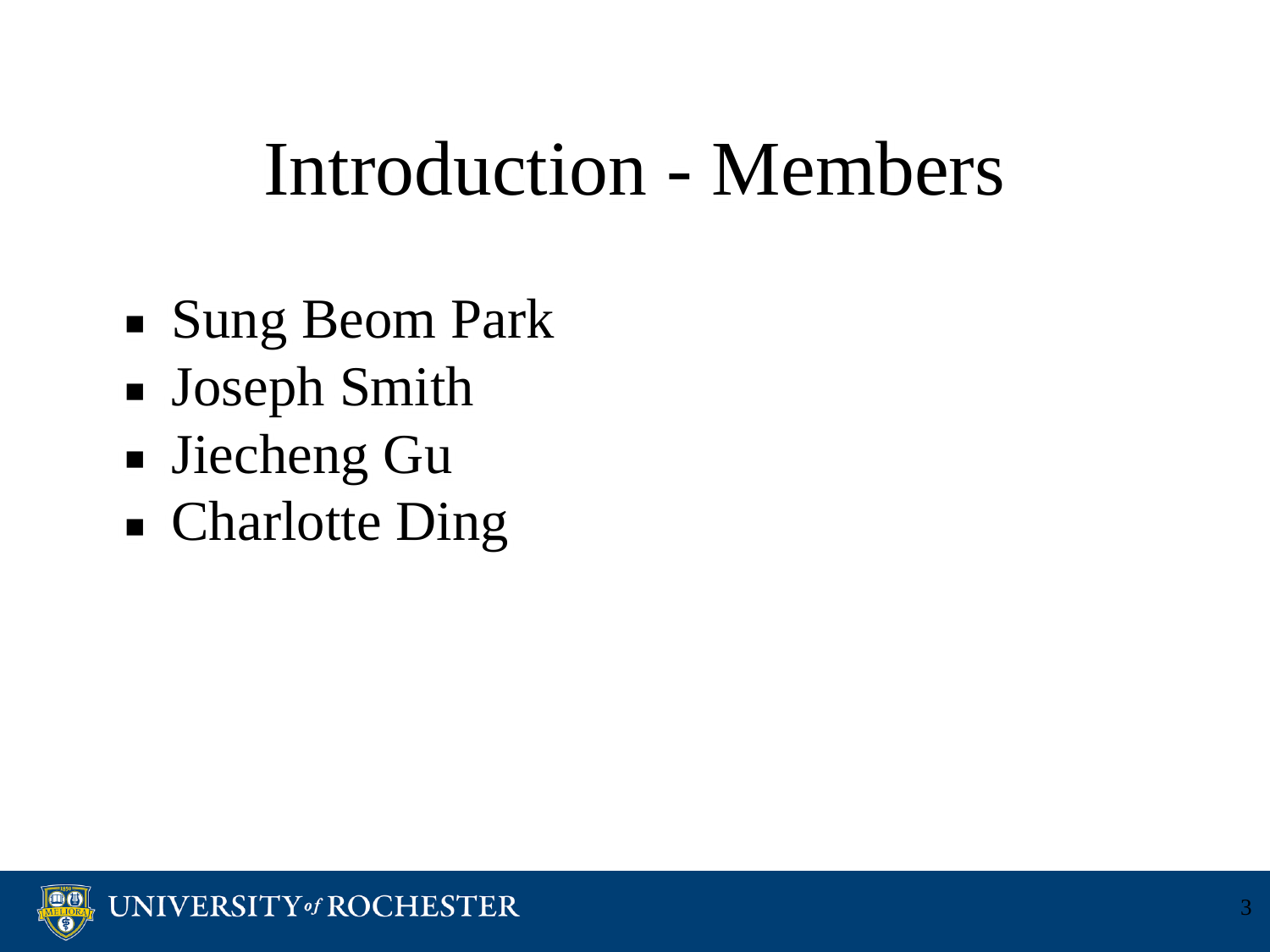

# Introduction - Members
Sung Beom Park
Joseph Smith
Jiecheng Gu
Charlotte Ding
3